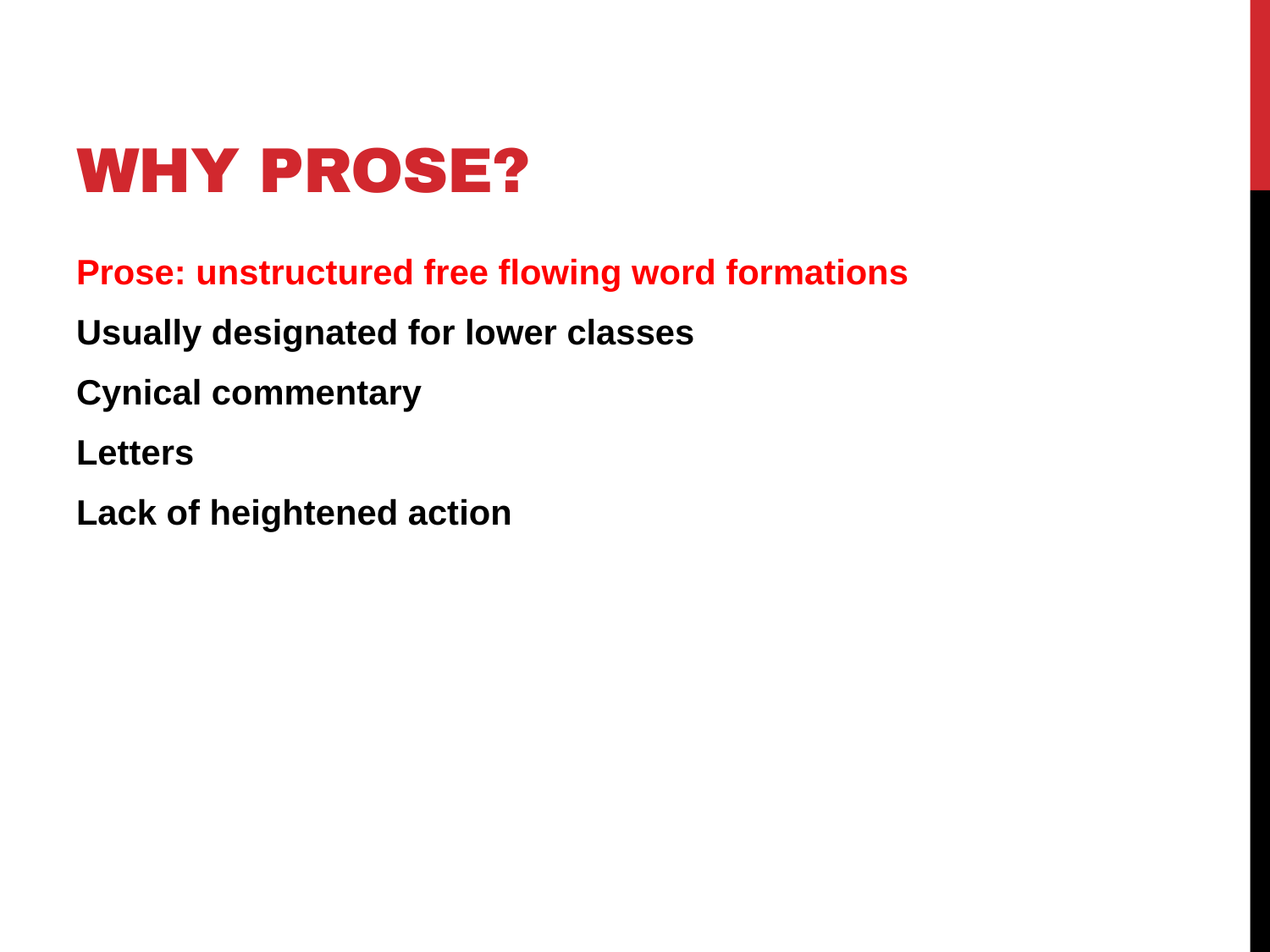

# Why Prose?
Prose: unstructured free flowing word formations
Usually designated for lower classes
Cynical commentary
Letters
Lack of heightened action